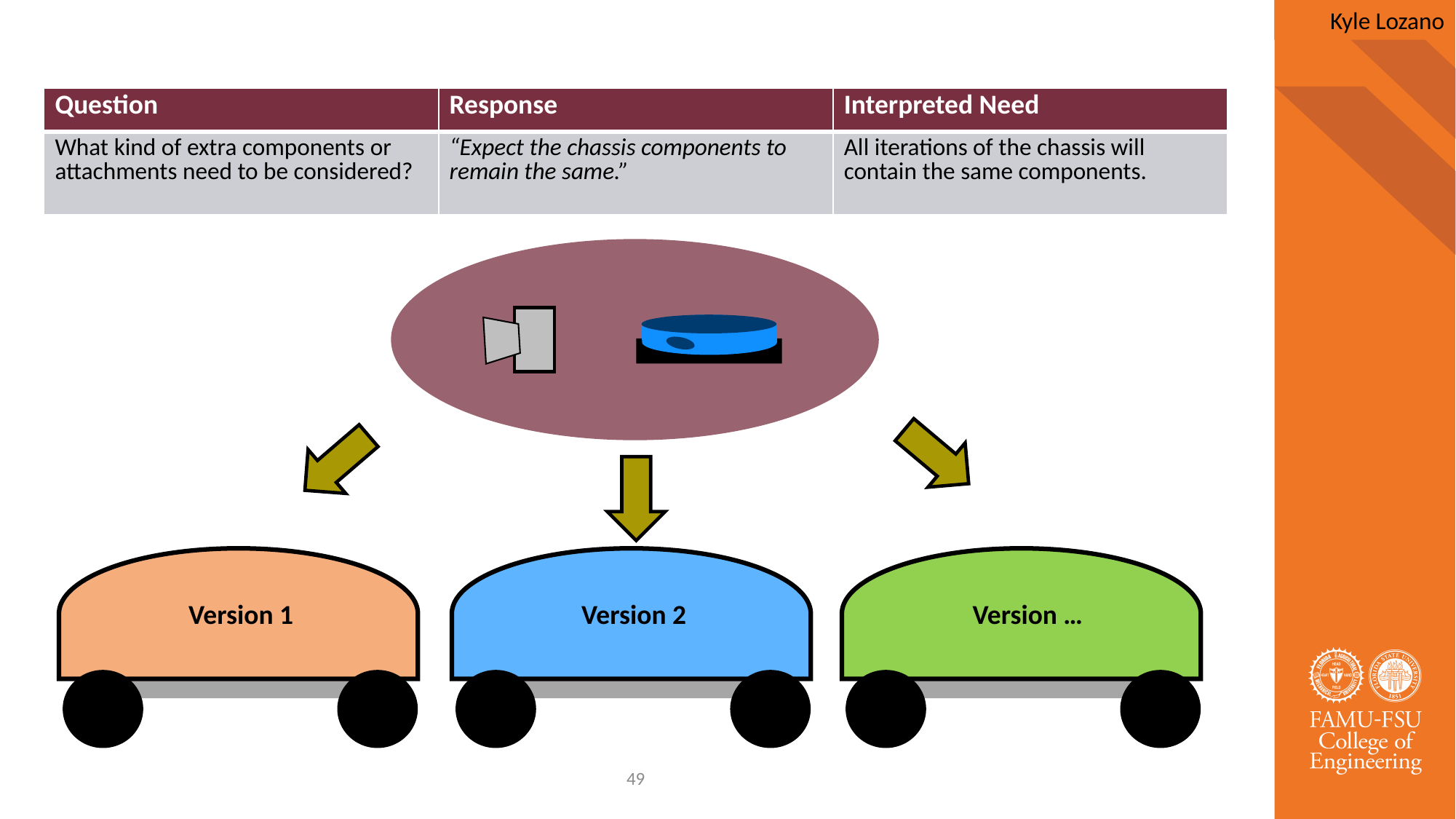

Kyle Lozano
| Question | Response | Interpreted Need |
| --- | --- | --- |
| What kind of extra components or attachments need to be considered? | “Expect the chassis components to remain the same.” | All iterations of the chassis will contain the same components. |

Version …

Version 1

Version 2

49